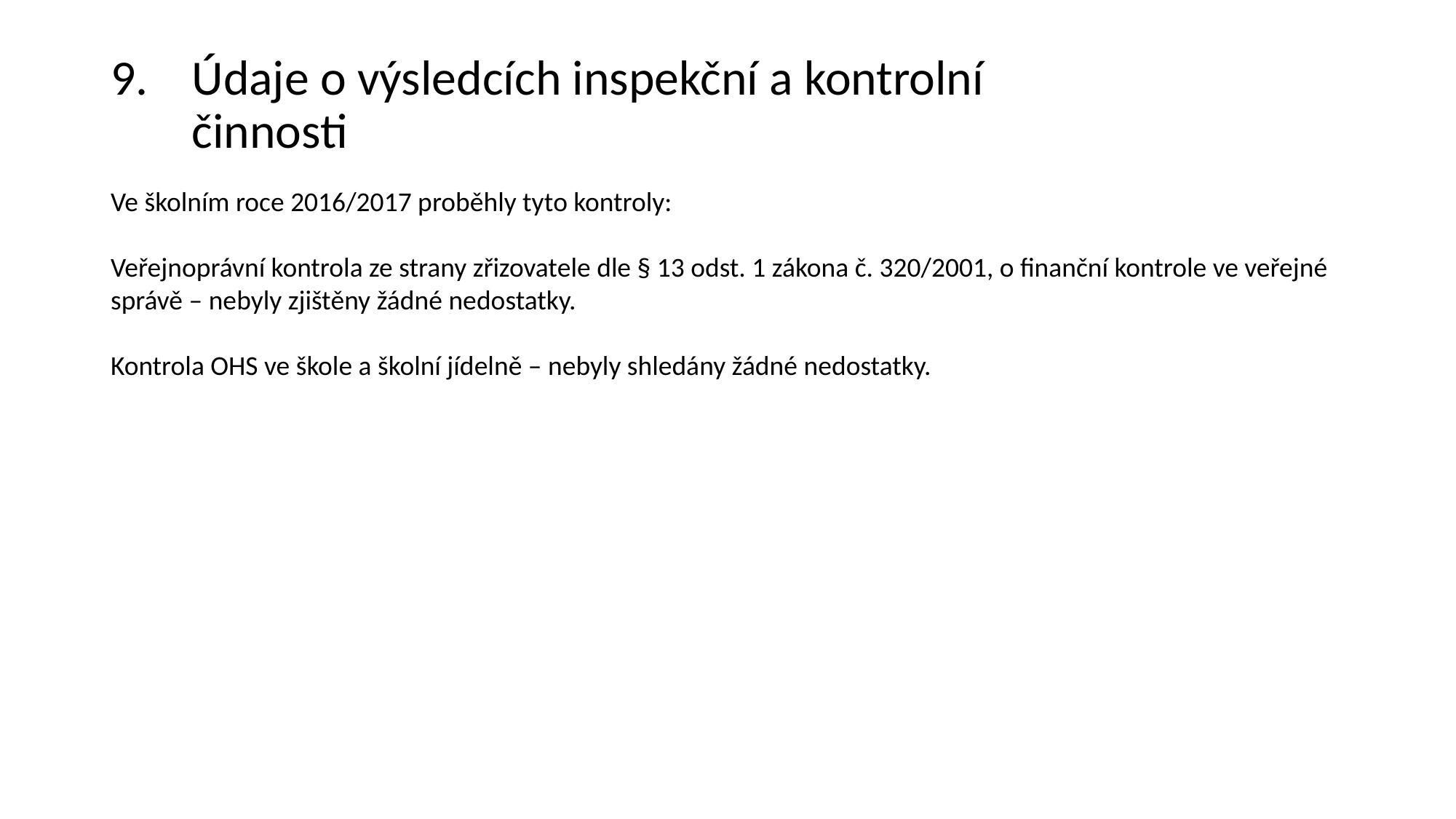

# 9. 	Údaje o výsledcích inspekční a kontrolní činnosti
Ve školním roce 2016/2017 proběhly tyto kontroly:

Veřejnoprávní kontrola ze strany zřizovatele dle § 13 odst. 1 zákona č. 320/2001, o finanční kontrole ve veřejné správě – nebyly zjištěny žádné nedostatky.

Kontrola OHS ve škole a školní jídelně – nebyly shledány žádné nedostatky.